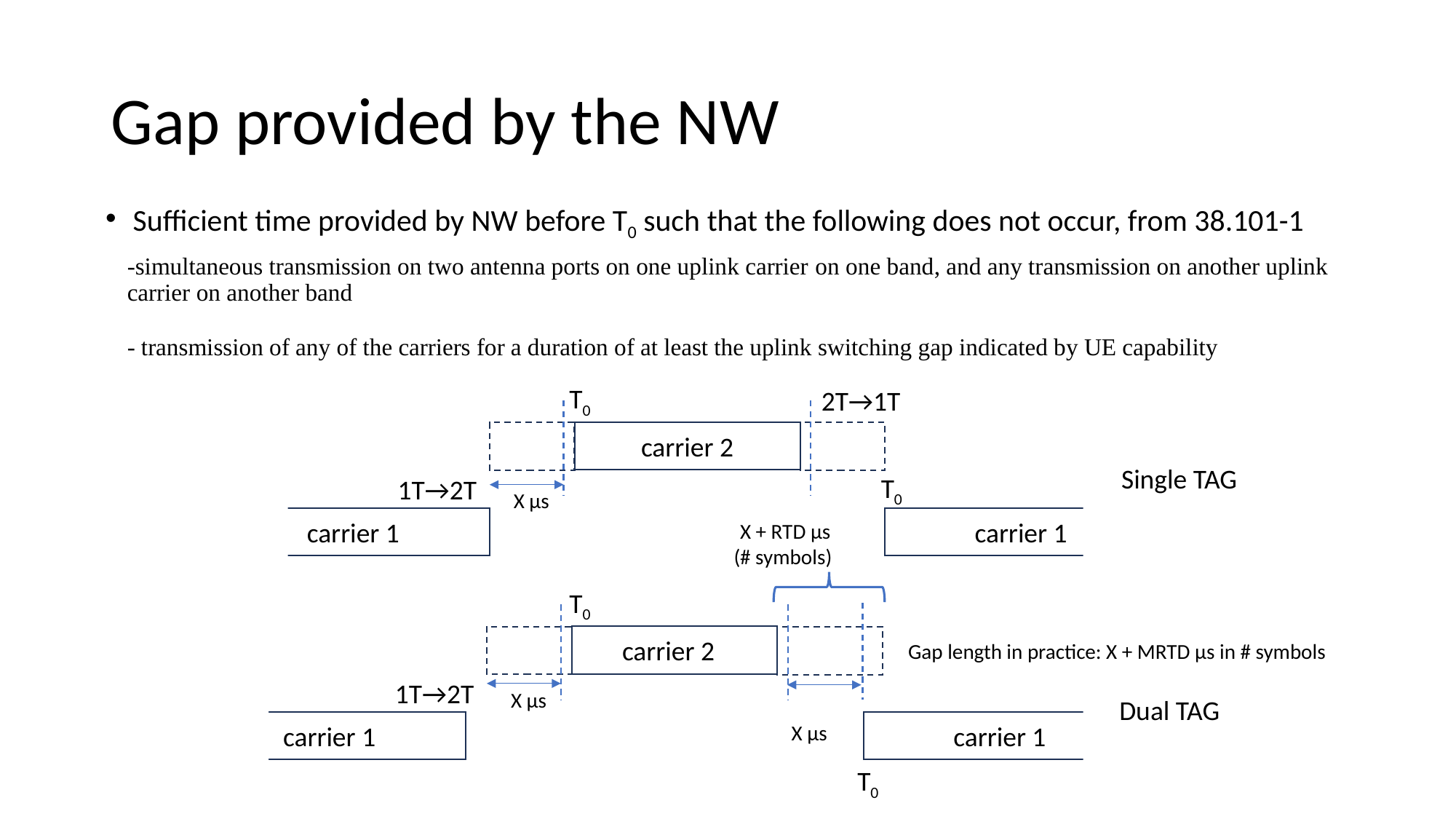

# Gap provided by the NW
Sufficient time provided by NW before T0 such that the following does not occur, from 38.101-1
-simultaneous transmission on two antenna ports on one uplink carrier on one band, and any transmission on another uplink carrier on another band
- transmission of any of the carriers for a duration of at least the uplink switching gap indicated by UE capability

T0
2T→1T
carrier 2

Single TAG
T0
1T→2T
X µs

carrier 1
carrier 1
X + RTD µs
(# symbols)

T0
carrier 2

Gap length in practice: X + MRTD µs in # symbols
1T→2T
X µs
Dual TAG

carrier 1
carrier 1
X µs
T0